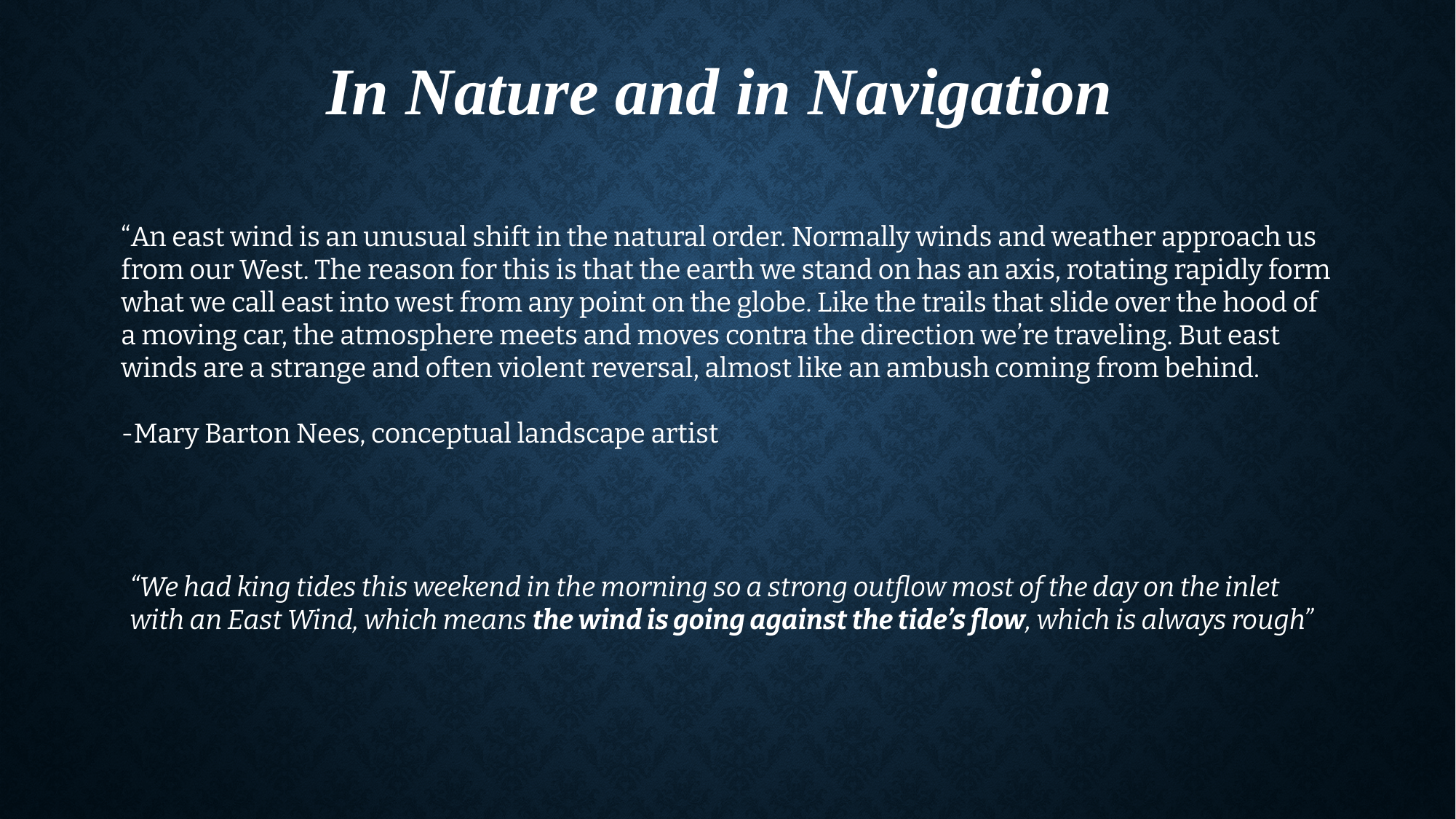

In Nature and in Navigation
#
“An east wind is an unusual shift in the natural order. Normally winds and weather approach us from our West. The reason for this is that the earth we stand on has an axis, rotating rapidly form what we call east into west from any point on the globe. Like the trails that slide over the hood of a moving car, the atmosphere meets and moves contra the direction we’re traveling. But east winds are a strange and often violent reversal, almost like an ambush coming from behind.
											-Mary Barton Nees, conceptual landscape artist
“We had king tides this weekend in the morning so a strong outflow most of the day on the inlet with an East Wind, which means the wind is going against the tide’s flow, which is always rough”